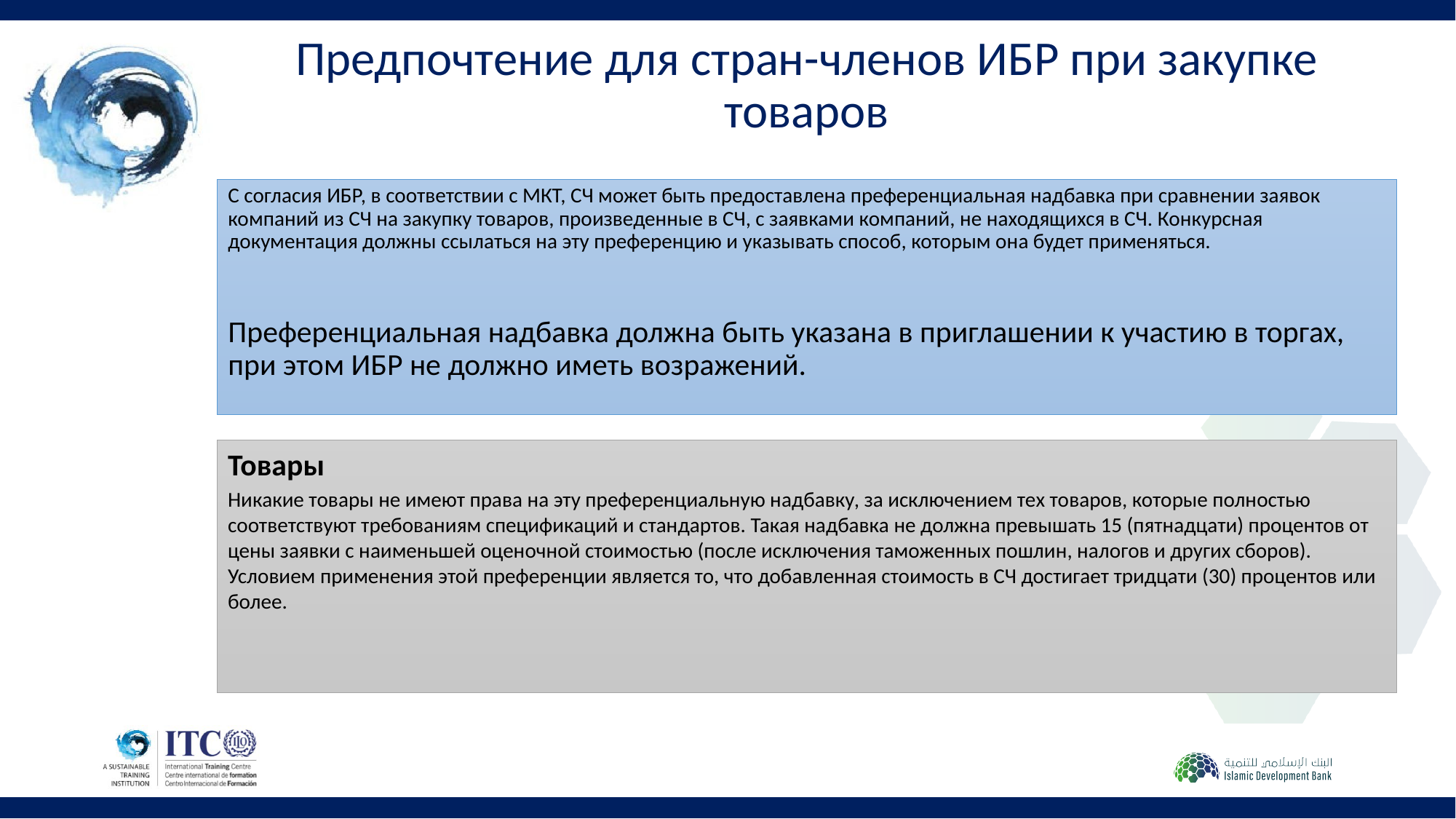

# Предпочтение для стран-членов ИБР при закупке товаров
С согласия ИБР, в соответствии с МКТ, СЧ может быть предоставлена преференциальная надбавка при сравнении заявок компаний из СЧ на закупку товаров, произведенные в СЧ, с заявками компаний, не находящихся в СЧ. Конкурсная  документация должны ссылаться на эту преференцию и указывать способ, которым она будет применяться.

Преференциальная надбавка должна быть указана в приглашении к участию в торгах, при этом ИБР не должно иметь возражений.

Товары
Никакие товары не имеют права на эту преференциальную надбавку, за исключением тех товаров, которые полностью соответствуют требованиям спецификаций и стандартов. Такая надбавка не должна превышать 15 (пятнадцати) процентов от цены заявки с наименьшей оценочной стоимостью (после исключения таможенных пошлин, налогов и других сборов). Условием применения этой преференции является то, что добавленная стоимость в СЧ достигает тридцати (30) процентов или более.